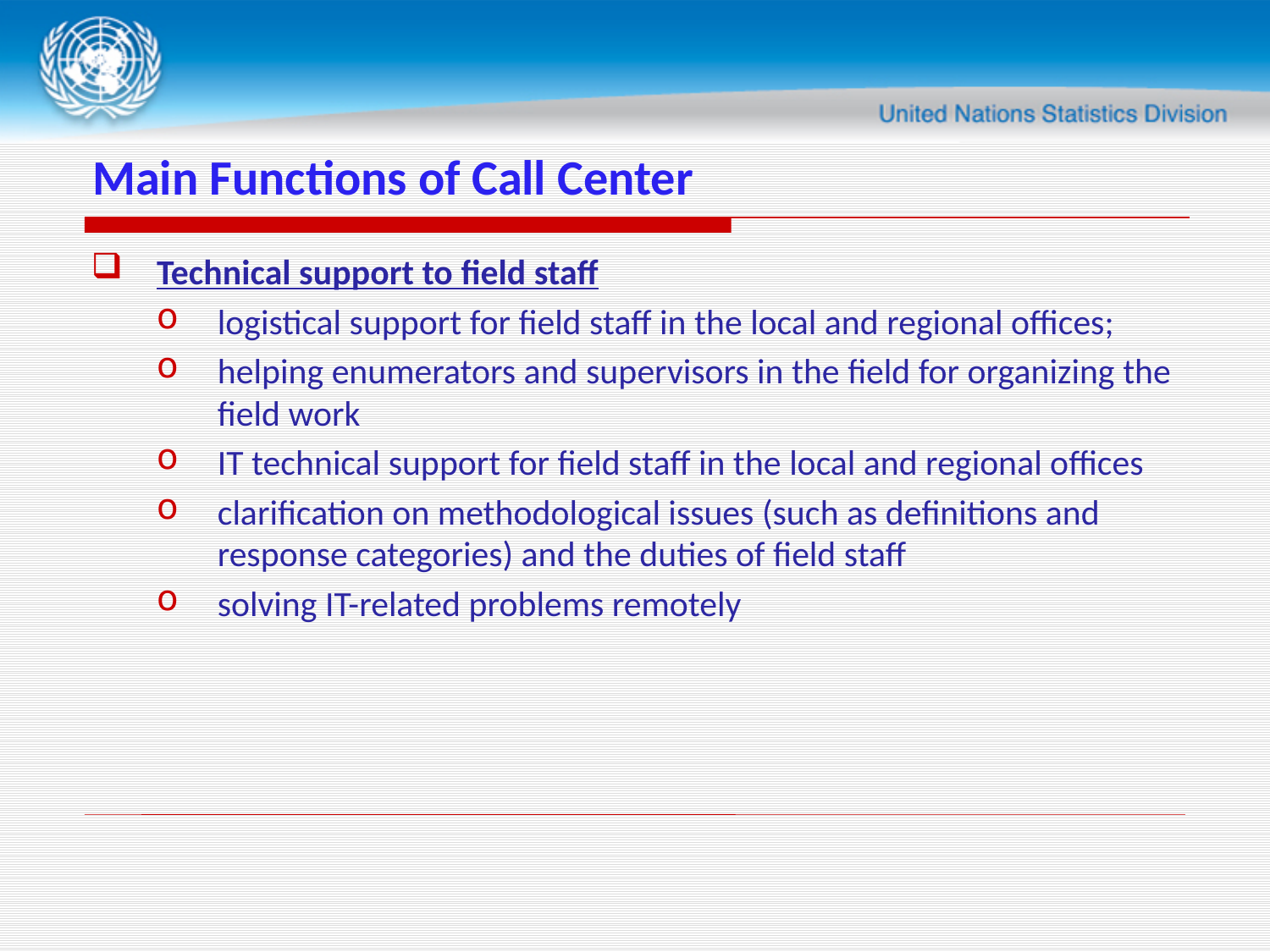

# Main Functions of Call Center
Technical support to field staff
logistical support for field staff in the local and regional offices;
helping enumerators and supervisors in the field for organizing the field work
IT technical support for field staff in the local and regional offices
clarification on methodological issues (such as definitions and response categories) and the duties of field staff
solving IT-related problems remotely